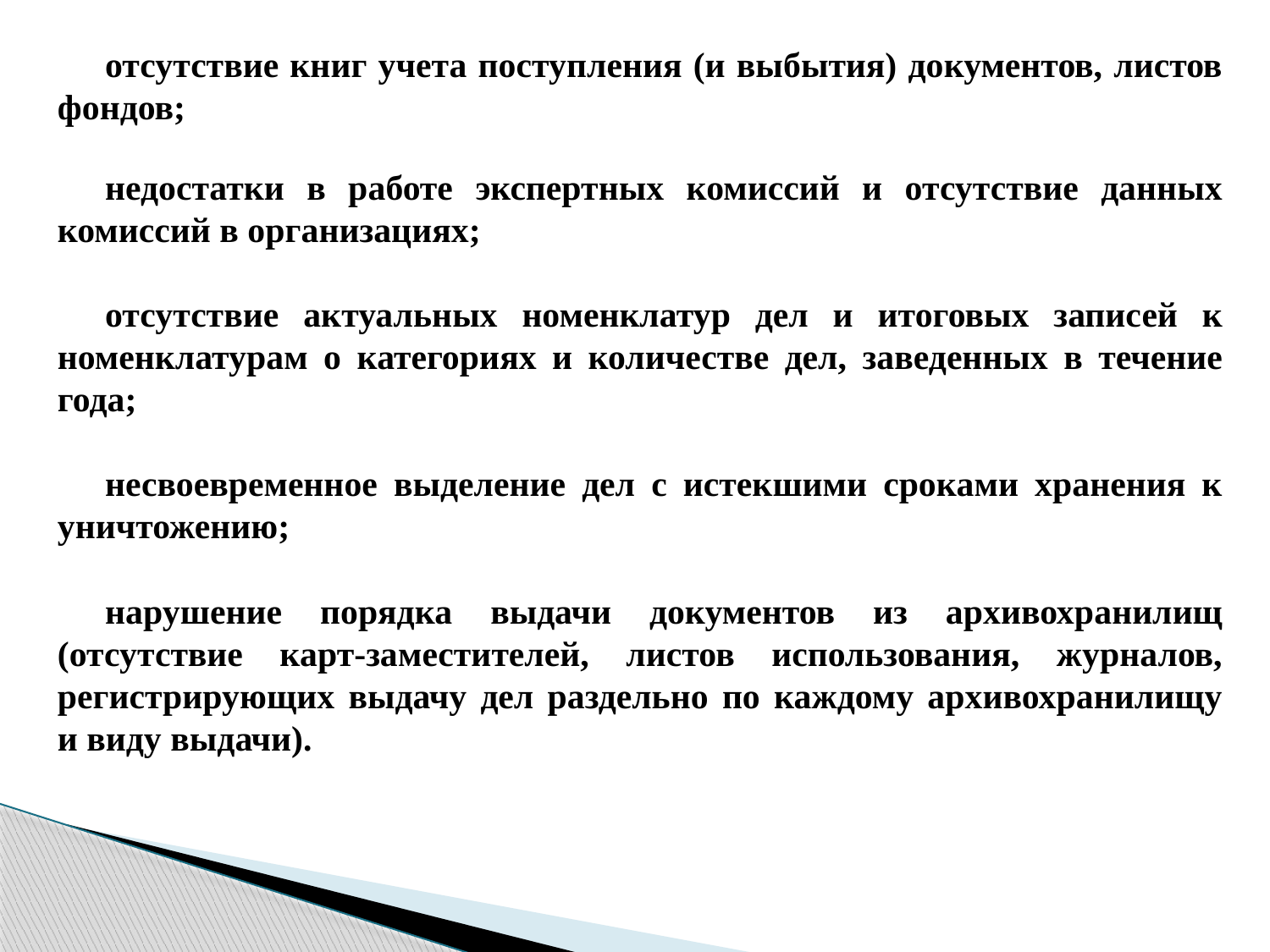

отсутствие книг учета поступления (и выбытия) документов, листов фондов;

недостатки в работе экспертных комиссий и отсутствие данных комиссий в организациях;

отсутствие актуальных номенклатур дел и итоговых записей к номенклатурам о категориях и количестве дел, заведенных в течение года;

несвоевременное выделение дел с истекшими сроками хранения к уничтожению;

нарушение порядка выдачи документов из архивохранилищ (отсутствие карт-заместителей, листов использования, журналов, регистрирующих выдачу дел раздельно по каждому архивохранилищу и виду выдачи).